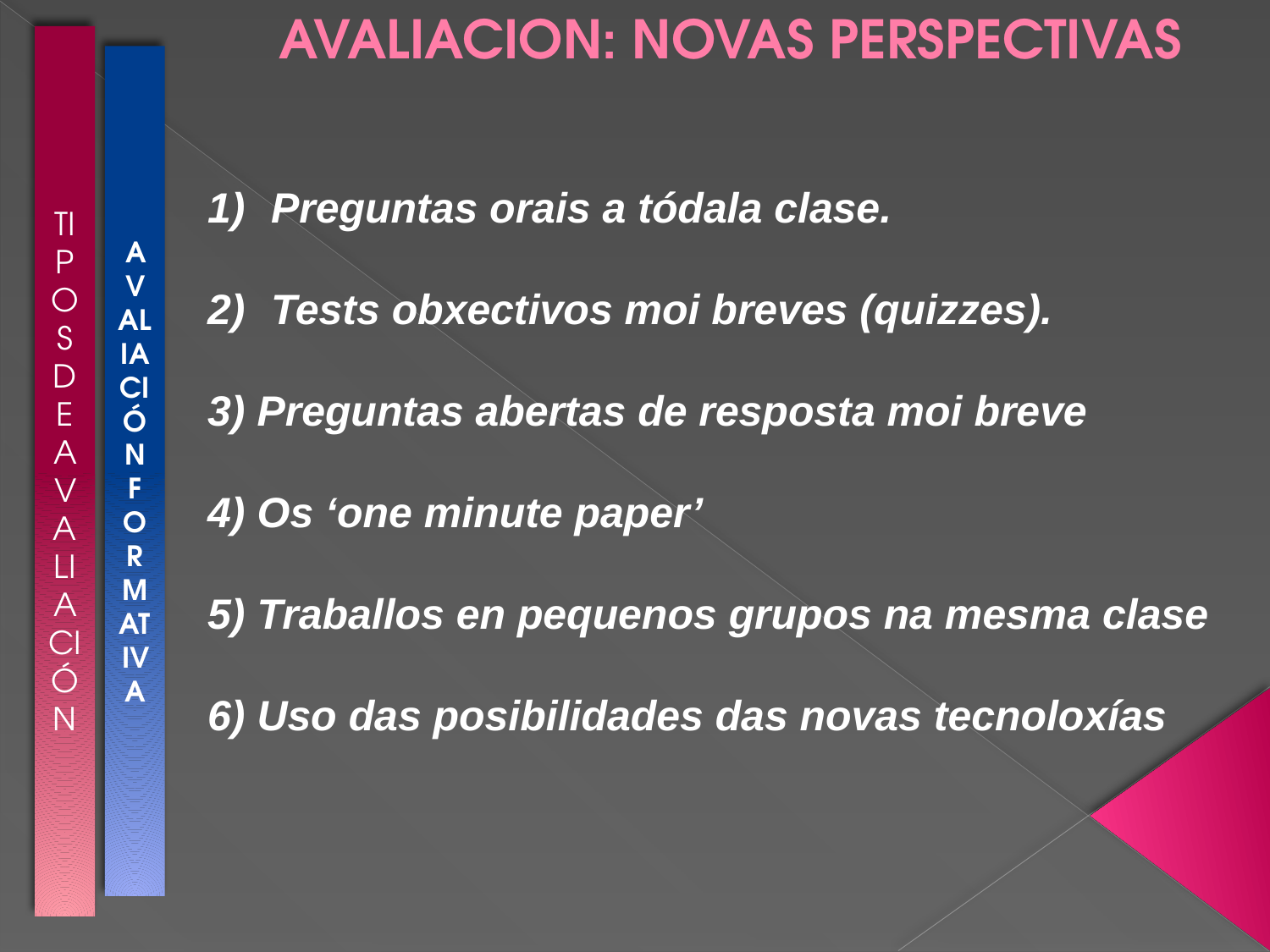

# AVALIACION: NOVAS PERSPECTIVAS
TIPOS DE AVALIACIÓN
AVALIACIÓN FORMATIVA
Preguntas orais a tódala clase.

Tests obxectivos moi breves (quizzes).

3) Preguntas abertas de resposta moi breve

4) Os ‘one minute paper’

5) Traballos en pequenos grupos na mesma clase

6) Uso das posibilidades das novas tecnoloxías